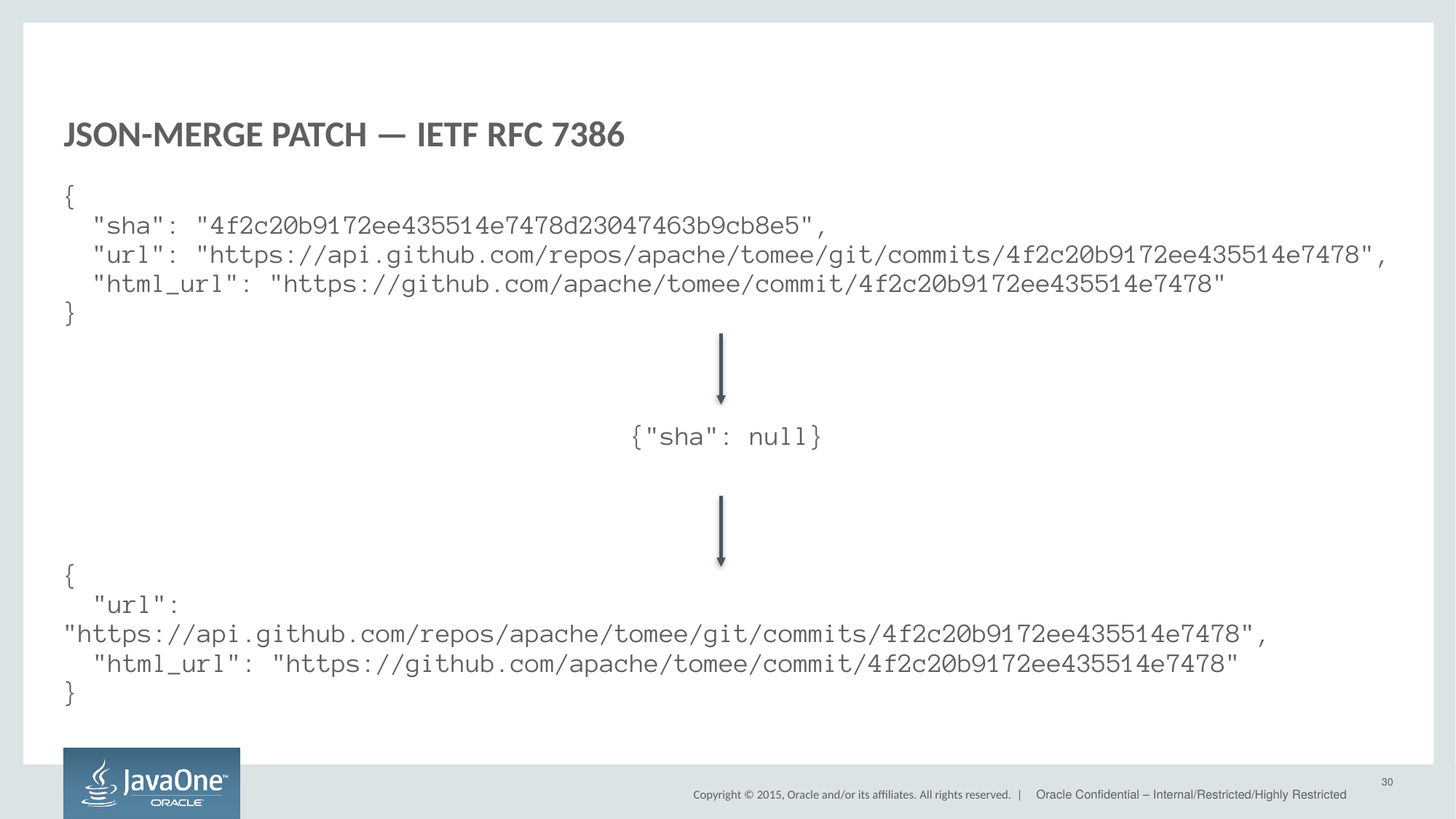

# JSON-MERGE PATCH — IETF RFC 7386
{
  "sha": "4f2c20b9172ee435514e7478d23047463b9cb8e5",
  "url": "https://api.github.com/repos/apache/tomee/git/commits/4f2c20b9172ee435514e7478",
  "html_url": "https://github.com/apache/tomee/commit/4f2c20b9172ee435514e7478"
}

{"sha": null}

{
  "url": "https://api.github.com/repos/apache/tomee/git/commits/4f2c20b9172ee435514e7478",
  "html_url": "https://github.com/apache/tomee/commit/4f2c20b9172ee435514e7478"
}

30
Oracle Confidential – Internal/Restricted/Highly Restricted